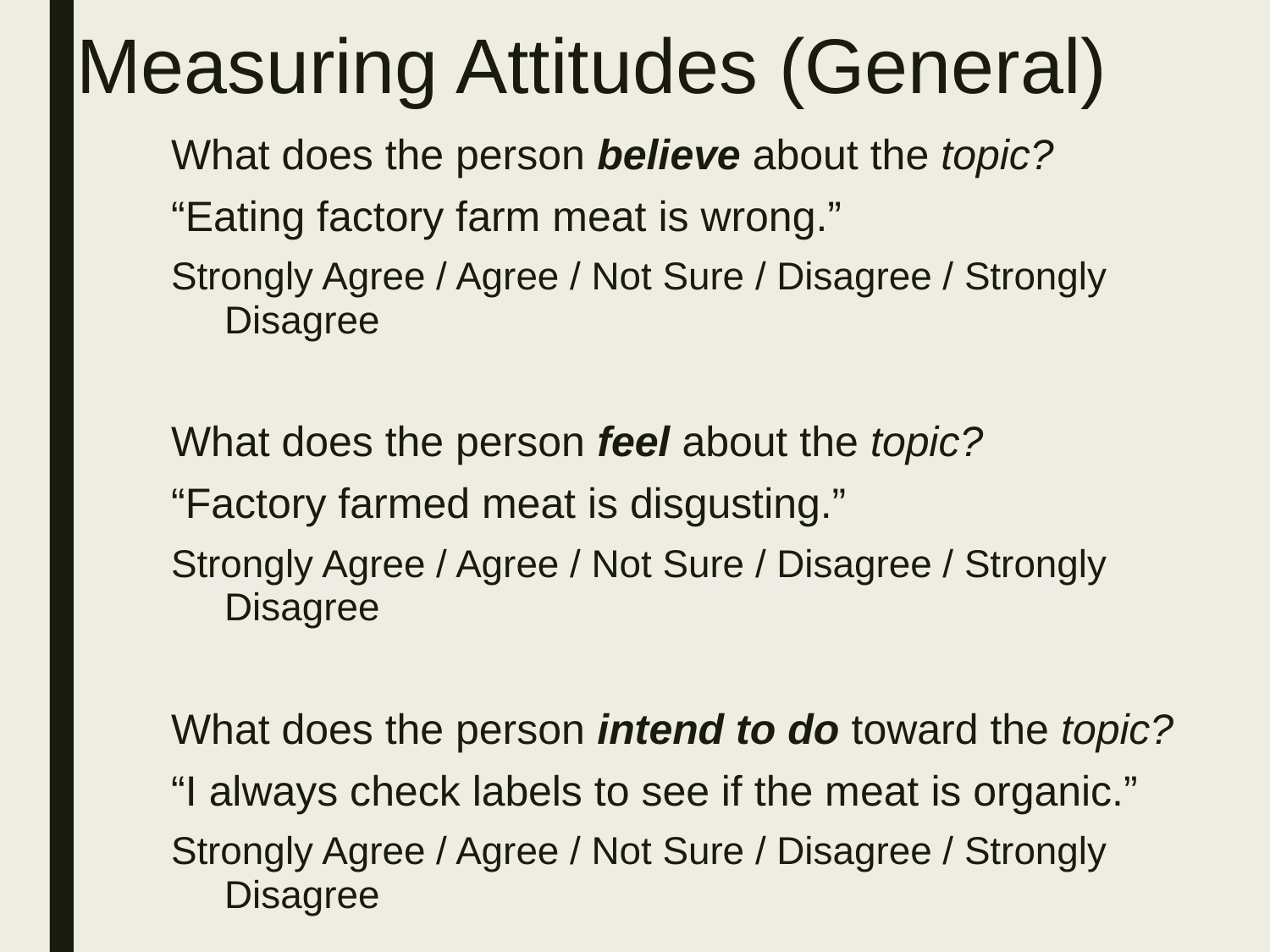

# Measuring Attitudes (General)
What does the person believe about the topic?
“Eating factory farm meat is wrong.”
Strongly Agree / Agree / Not Sure / Disagree / Strongly Disagree

What does the person feel about the topic?
“Factory farmed meat is disgusting.”
Strongly Agree / Agree / Not Sure / Disagree / Strongly Disagree

What does the person intend to do toward the topic?
“I always check labels to see if the meat is organic.”
Strongly Agree / Agree / Not Sure / Disagree / Strongly Disagree